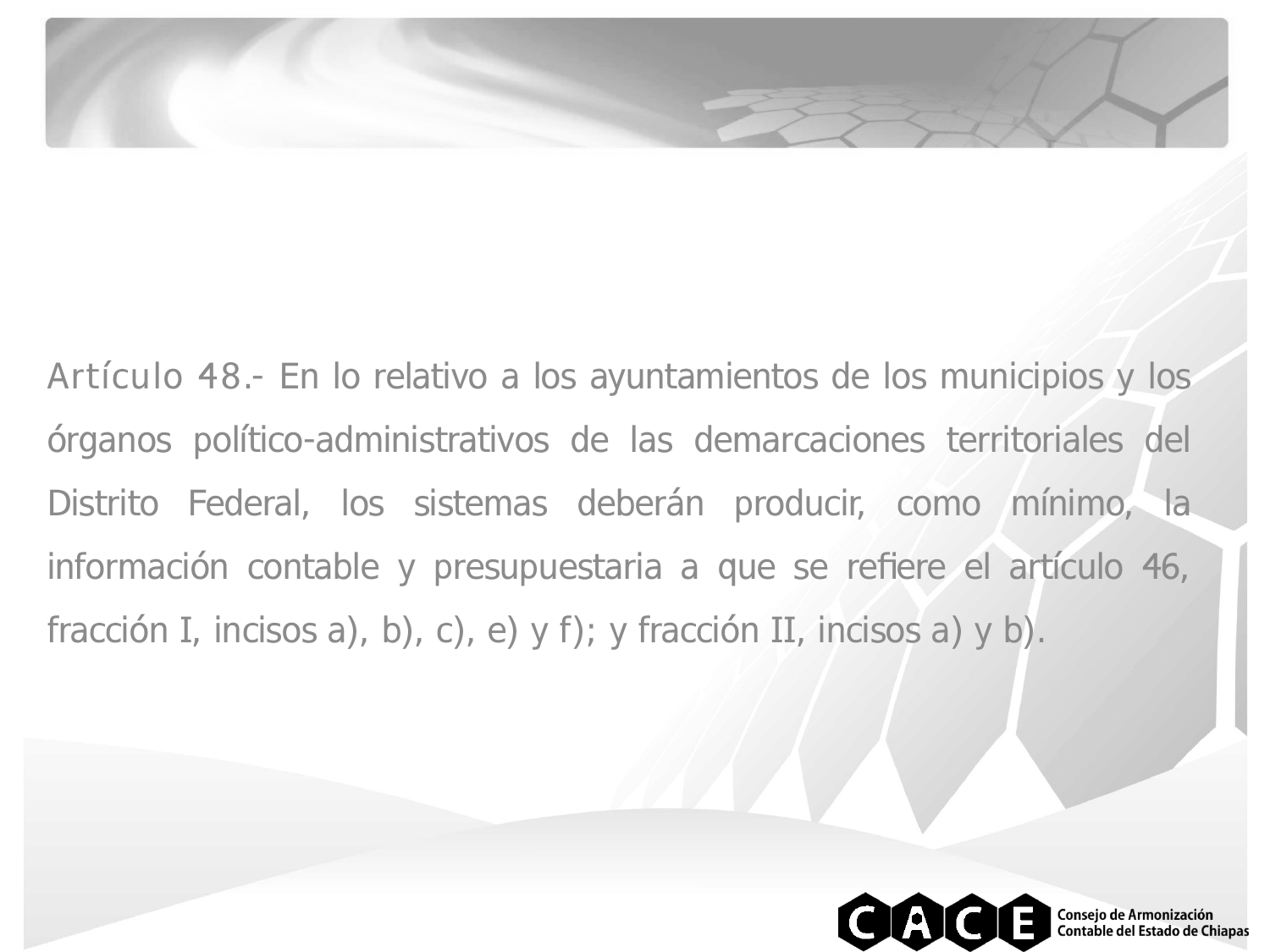

Artículo 48.- En lo relativo a los ayuntamientos de los municipios y los órganos político-administrativos de las demarcaciones territoriales del Distrito Federal, los sistemas deberán producir, como mínimo, la información contable y presupuestaria a que se refiere el artículo 46, fracción I, incisos a), b), c), e) y f); y fracción II, incisos a) y b).